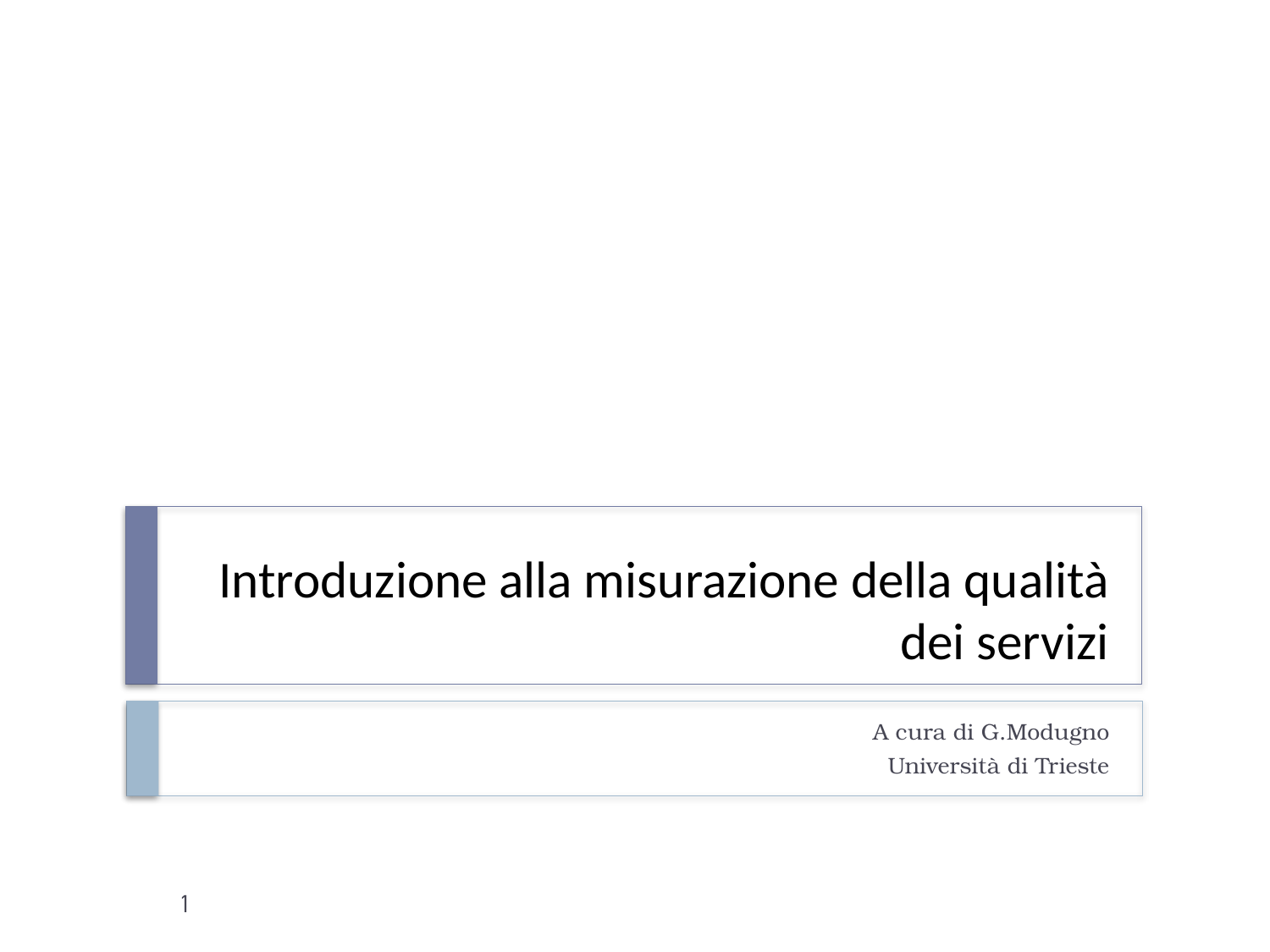

# Introduzione alla misurazione della qualità dei servizi
A cura di G.Modugno
Università di Trieste
1